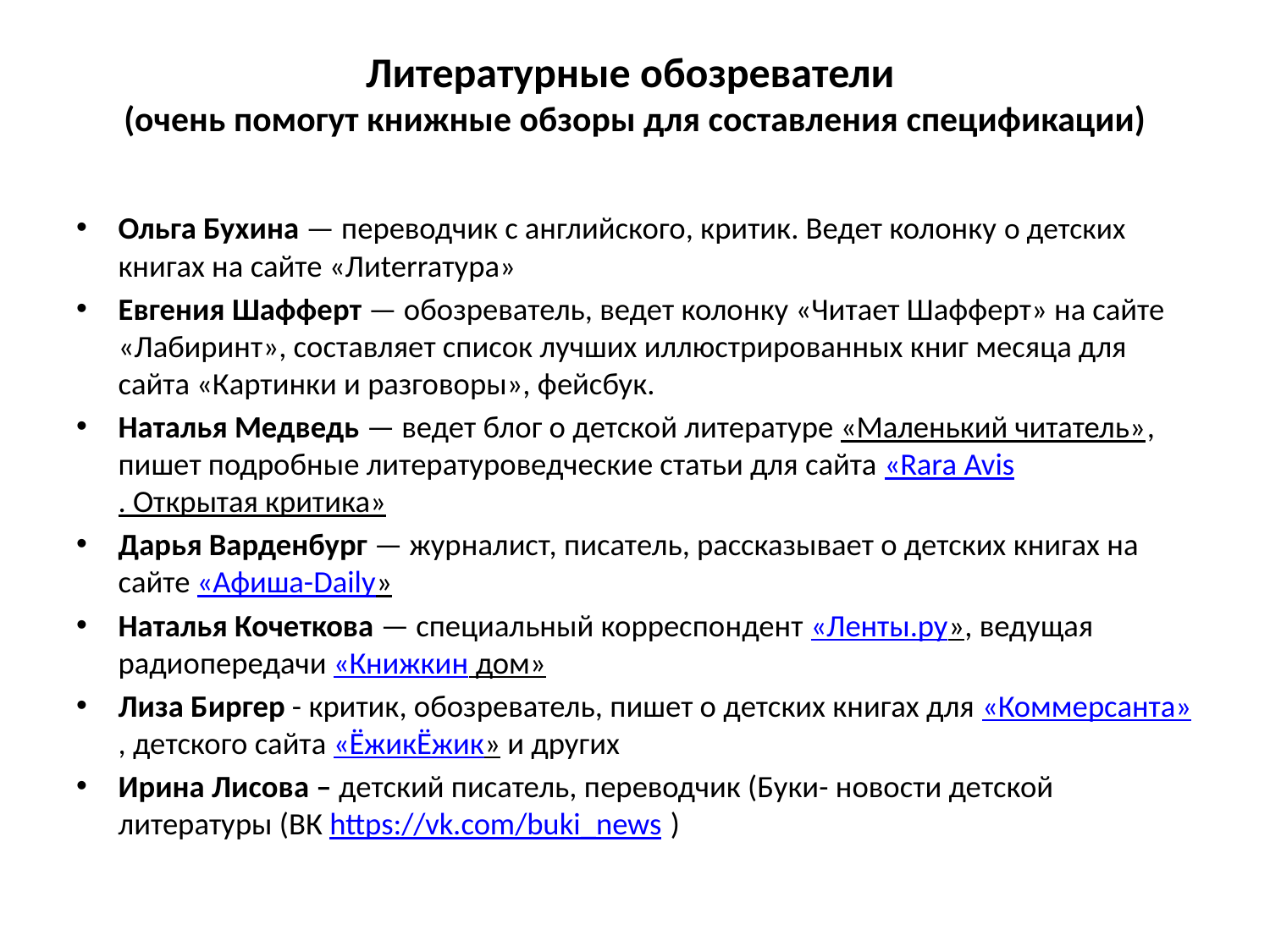

# Литературные обозреватели (очень помогут книжные обзоры для составления спецификации)

Ольга Бухина — переводчик с английского, критик. Ведет колонку о детских книгах на сайте «Лиterraтура»
Евгения Шафферт — обозреватель, ведет колонку «Читает Шафферт» на сайте «Лабиринт», составляет список лучших иллюстрированных книг месяца для сайта «Картинки и разговоры», фейсбук.
Наталья Медведь — ведет блог о детской литературе «Маленький читатель», пишет подробные литературоведческие статьи для сайта «Rara Avis. Открытая критика»
Дарья Варденбург — журналист, писатель, рассказывает о детских книгах на сайте «Афиша-Daily»
Наталья Кочеткова — специальный корреспондент «Ленты.ру», ведущая радиопередачи «Книжкин дом»
Лиза Биргер - критик, обозреватель, пишет о детских книгах для «Коммерсанта», детского сайта «ЁжикЁжик» и других
Ирина Лисова – детский писатель, переводчик (Буки- новости детской литературы (ВК https://vk.com/buki_news )